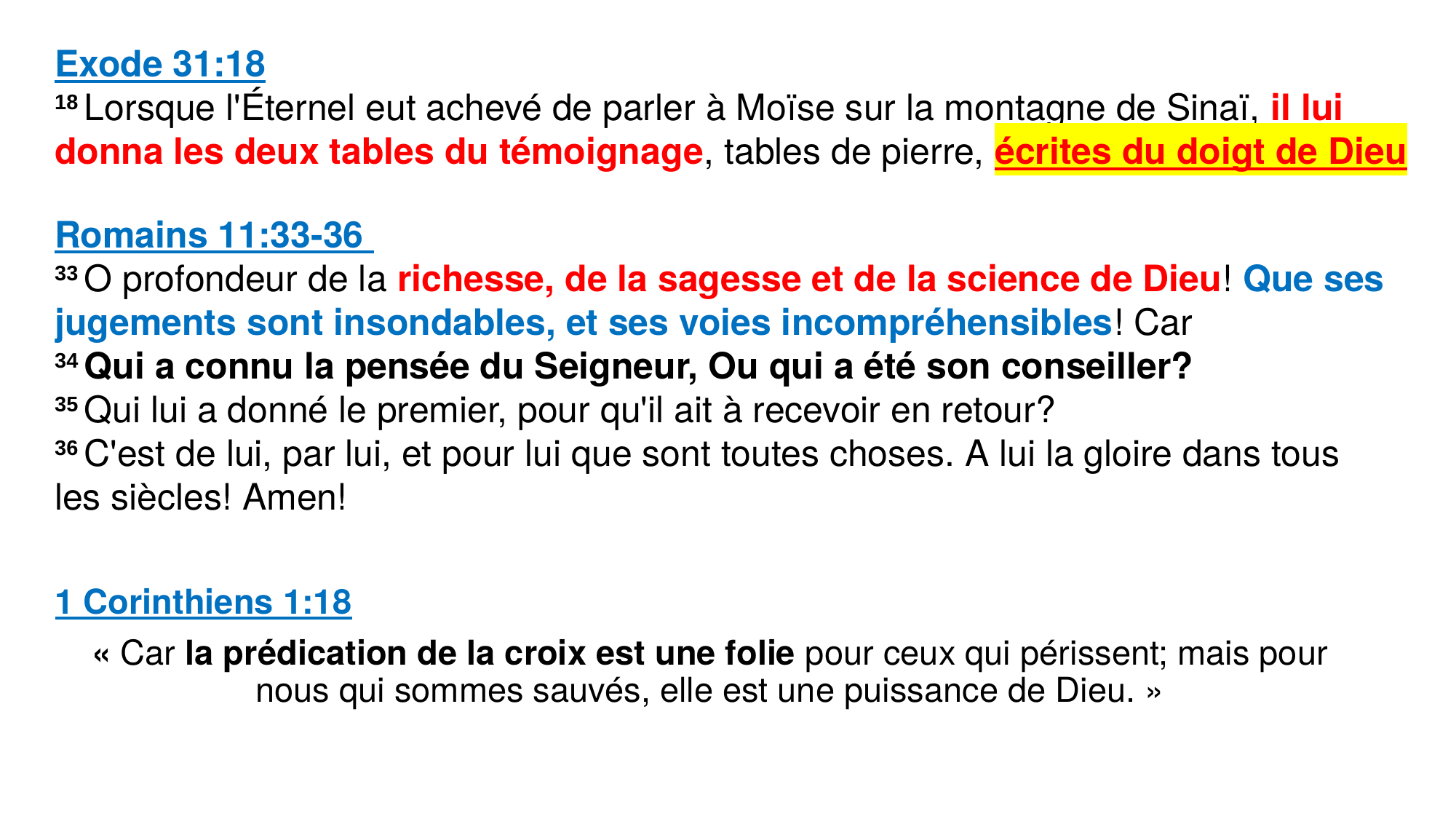

Exode 31:18
18 Lorsque l'Éternel eut achevé de parler à Moïse sur la montagne de Sinaï, il lui donna les deux tables du témoignage, tables de pierre, écrites du doigt de Dieu
Romains 11:33-36
33 O profondeur de la richesse, de la sagesse et de la science de Dieu! Que ses jugements sont insondables, et ses voies incompréhensibles! Car
34 Qui a connu la pensée du Seigneur, Ou qui a été son conseiller?
35 Qui lui a donné le premier, pour qu'il ait à recevoir en retour?
36 C'est de lui, par lui, et pour lui que sont toutes choses. A lui la gloire dans tous les siècles! Amen!
1 Corinthiens 1:18
« Car la prédication de la croix est une folie pour ceux qui périssent; mais pour nous qui sommes sauvés, elle est une puissance de Dieu. »